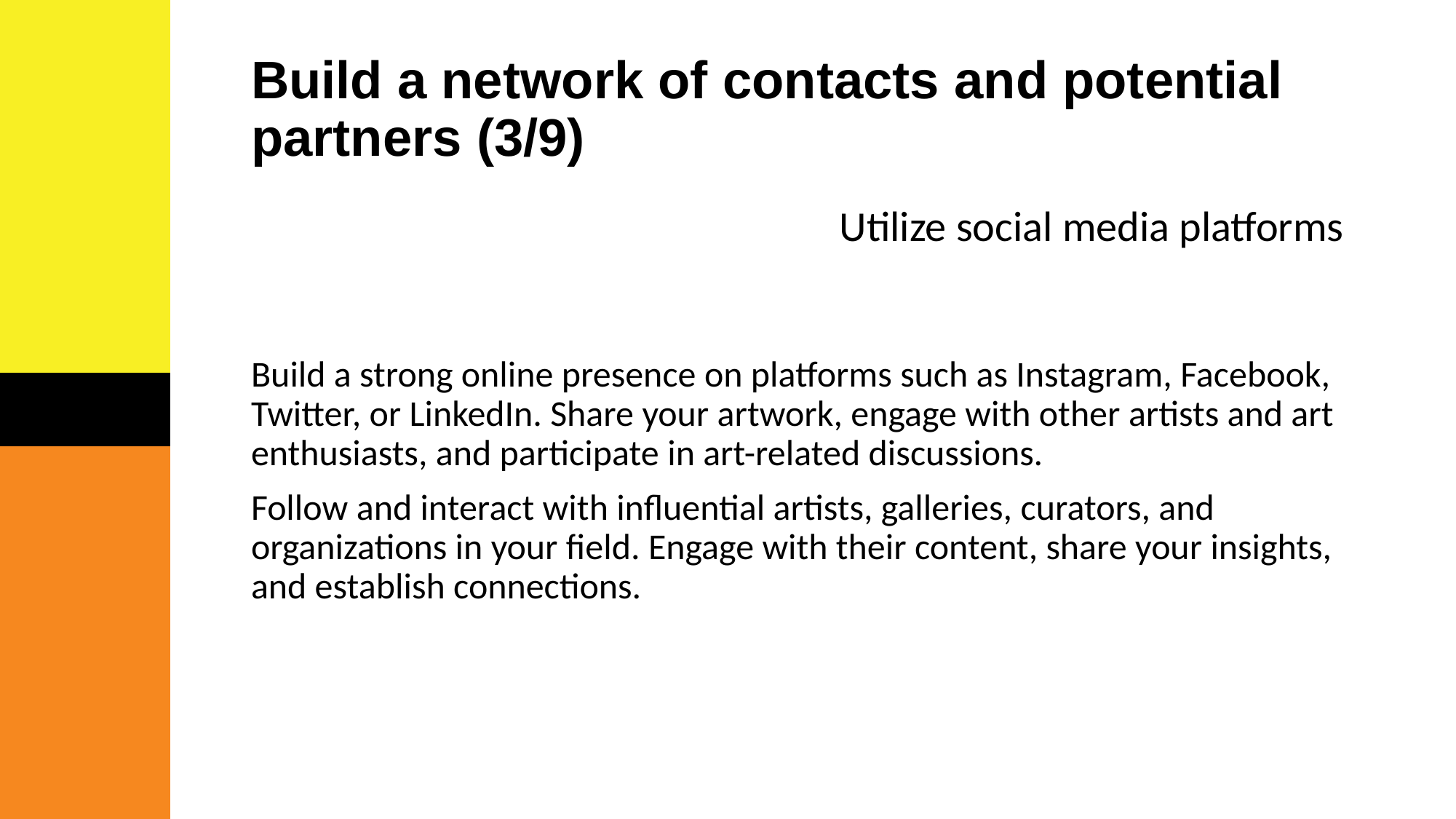

# Build a network of contacts and potential partners (3/9)
Utilize social media platforms

Build a strong online presence on platforms such as Instagram, Facebook, Twitter, or LinkedIn. Share your artwork, engage with other artists and art enthusiasts, and participate in art-related discussions.
Follow and interact with influential artists, galleries, curators, and organizations in your field. Engage with their content, share your insights, and establish connections.